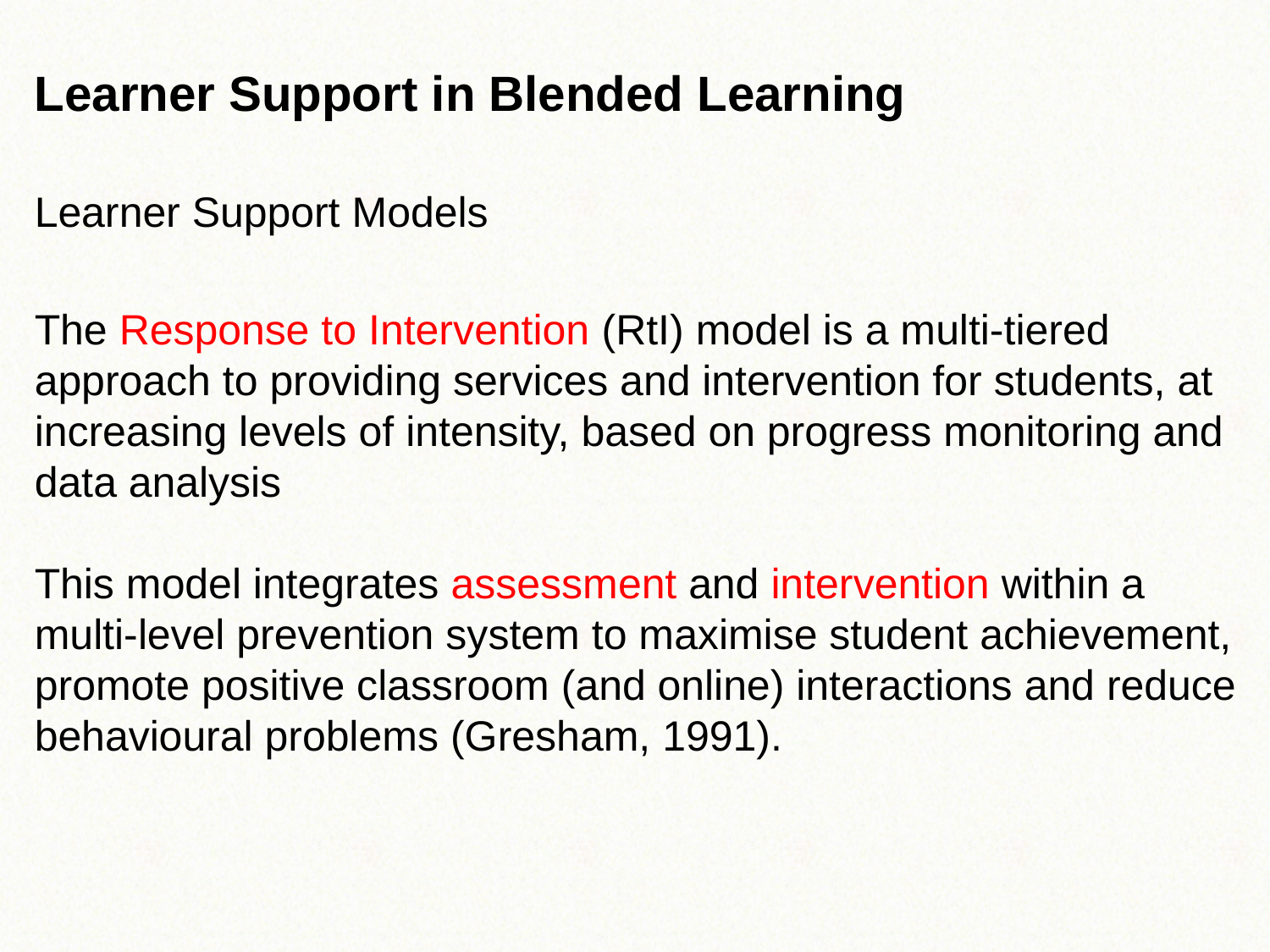

Learner Support in Blended Learning
Learner Support Models
The Response to Intervention (RtI) model is a multi-tiered approach to providing services and intervention for students, at increasing levels of intensity, based on progress monitoring and data analysis

This model integrates assessment and intervention within a multi-level prevention system to maximise student achievement, promote positive classroom (and online) interactions and reduce behavioural problems (Gresham, 1991).